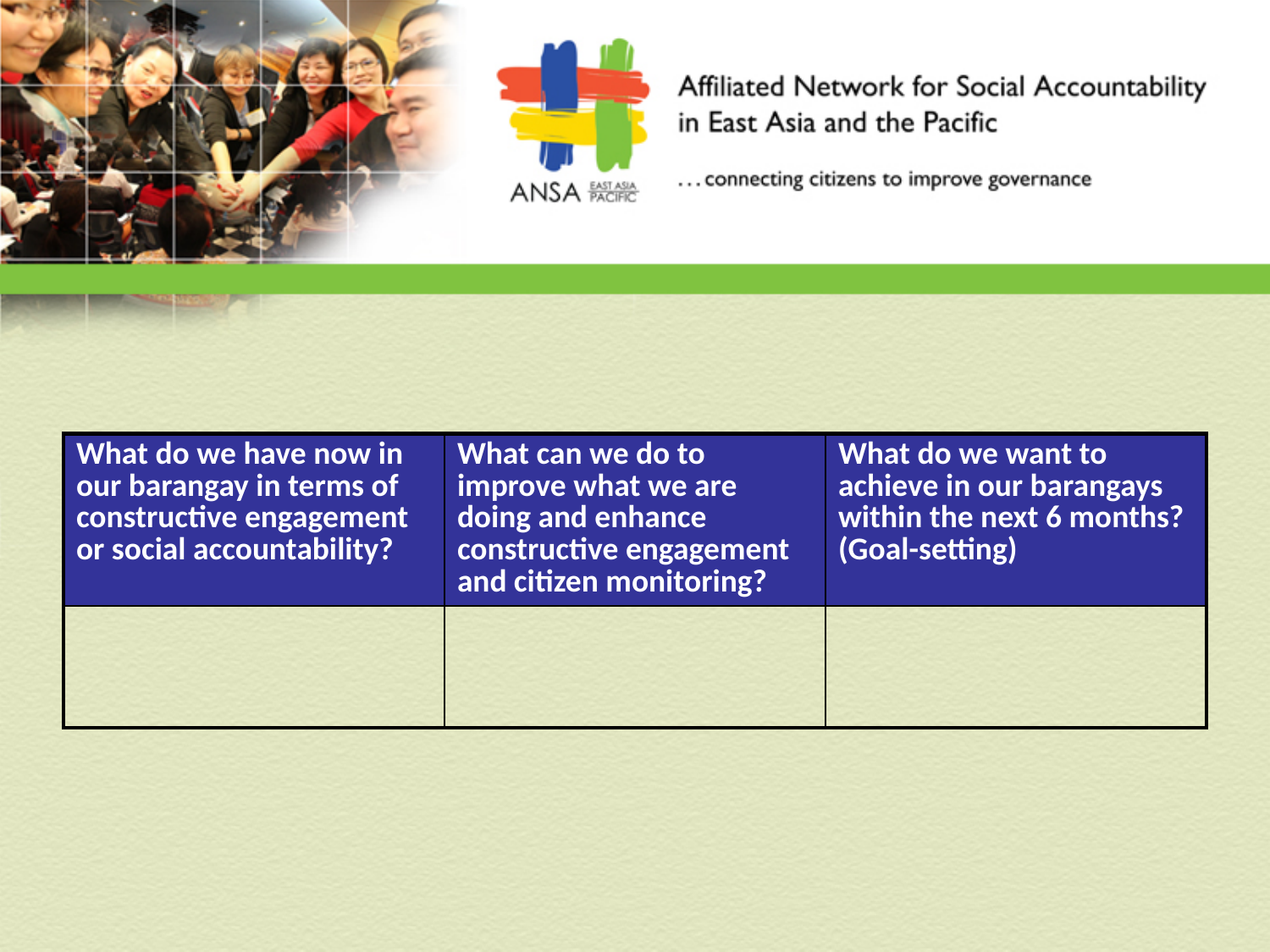

| What do we have now in our barangay in terms of constructive engagement or social accountability? | What can we do to improve what we are doing and enhance constructive engagement and citizen monitoring? | What do we want to achieve in our barangays within the next 6 months? (Goal-setting) |
| --- | --- | --- |
|  |  |  |